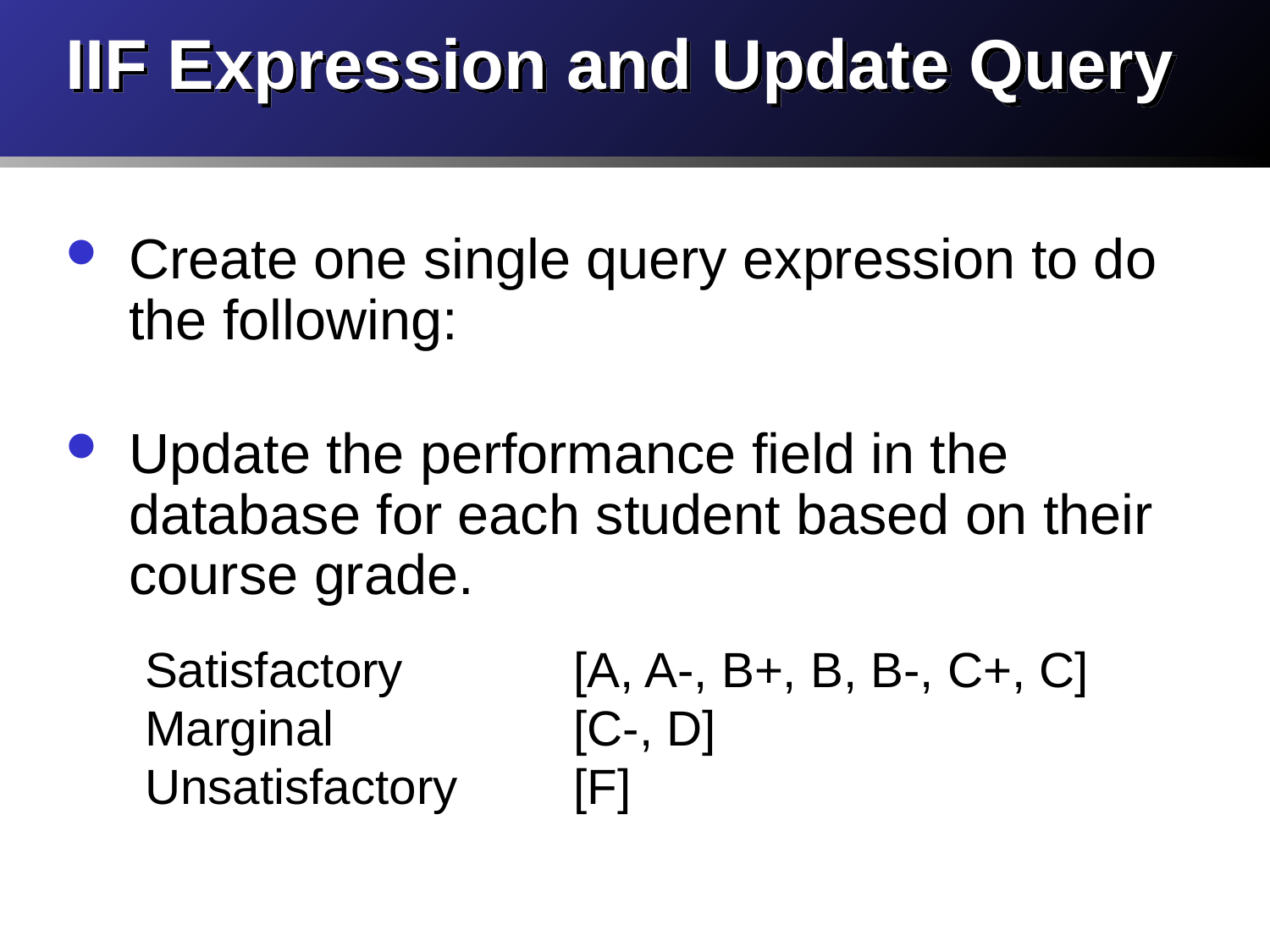

# IIF Expression and Update Query
Create one single query expression to do the following:

Update the performance field in the database for each student based on their course grade.

Satisfactory		[A, A-, B+, B, B-, C+, C]
Marginal		[C-, D]
Unsatisfactory	[F]